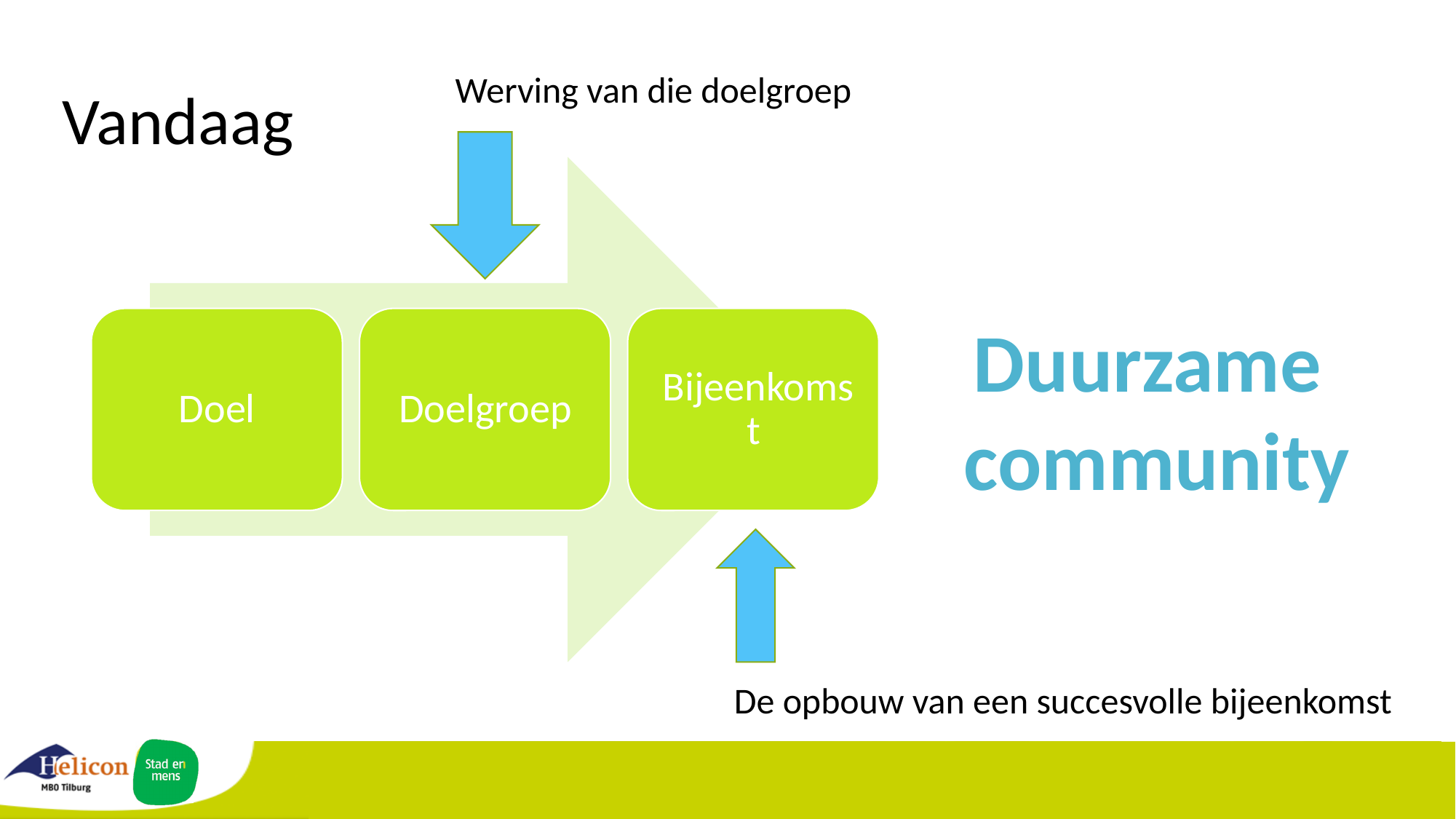

# Vandaag
Werving van die doelgroep

Doel
Doelgroep
Bijeenkomst
Duurzame
community

De opbouw van een succesvolle bijeenkomst